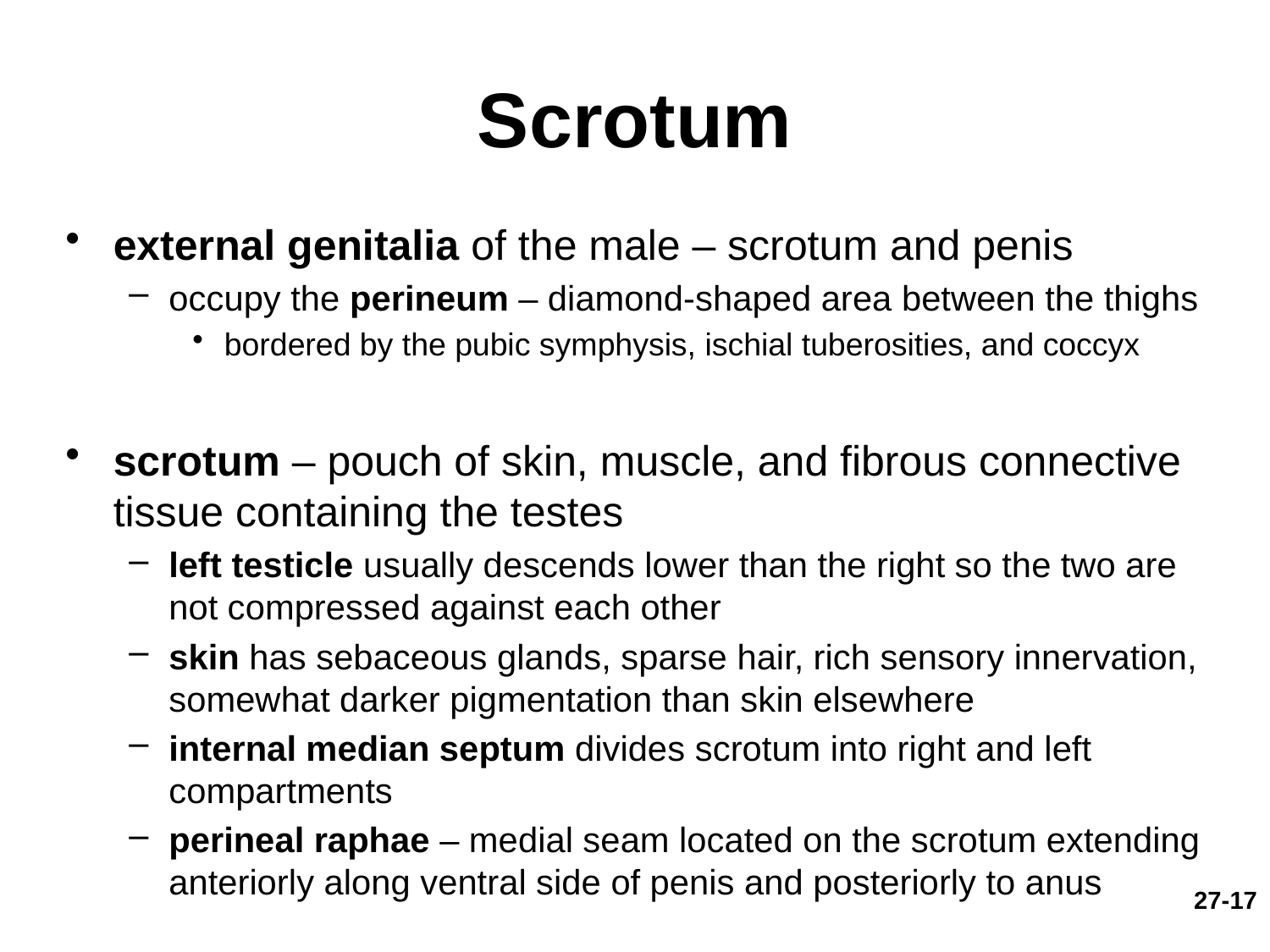

# Scrotum
external genitalia of the male – scrotum and penis
occupy the perineum – diamond-shaped area between the thighs
bordered by the pubic symphysis, ischial tuberosities, and coccyx

scrotum – pouch of skin, muscle, and fibrous connective tissue containing the testes
left testicle usually descends lower than the right so the two are not compressed against each other
skin has sebaceous glands, sparse hair, rich sensory innervation, somewhat darker pigmentation than skin elsewhere
internal median septum divides scrotum into right and left compartments
perineal raphae – medial seam located on the scrotum extending anteriorly along ventral side of penis and posteriorly to anus
27-17